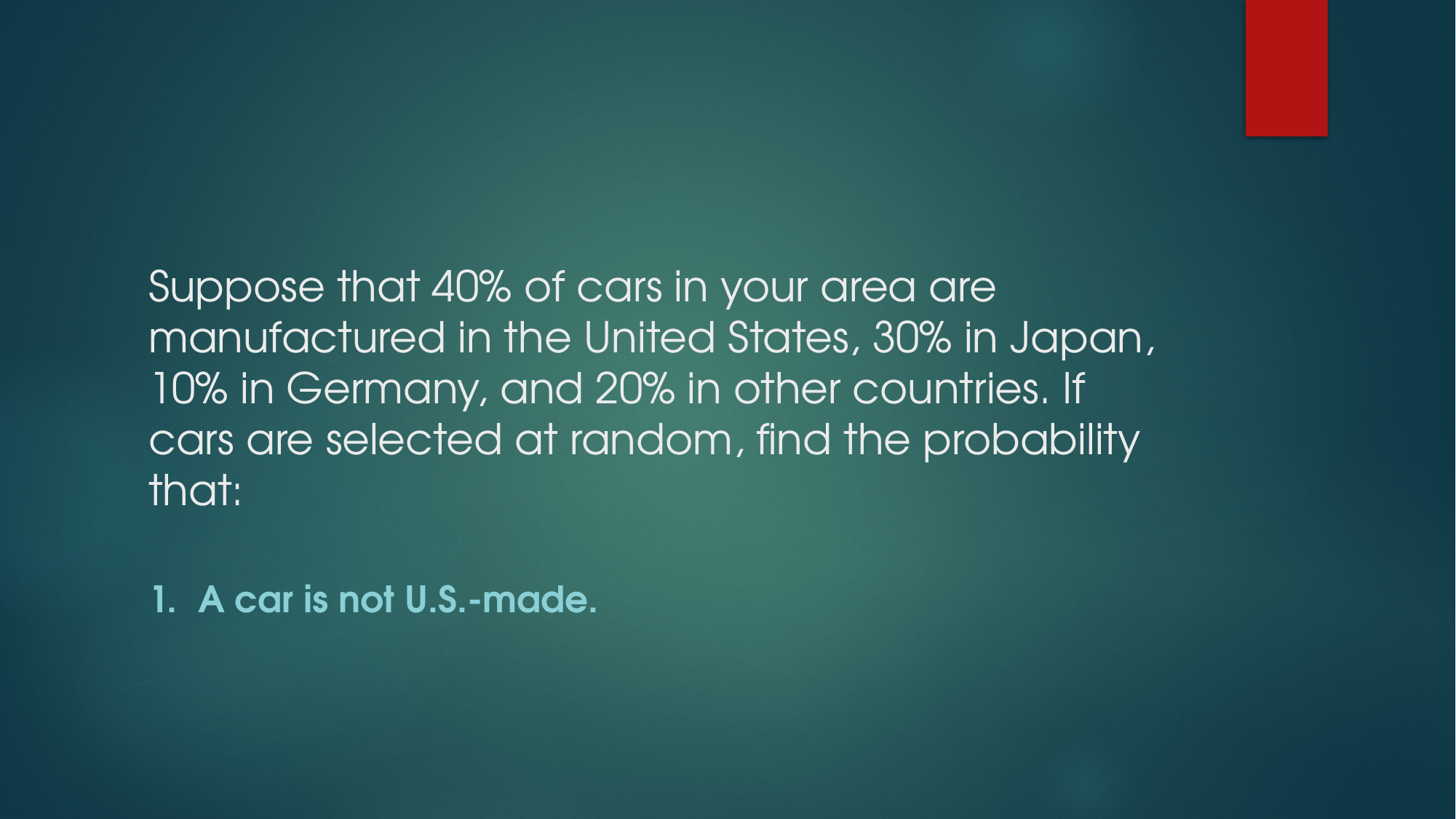

# Suppose that 40% of cars in your area are manufactured in the United States, 30% in Japan, 10% in Germany, and 20% in other countries. If cars are selected at random, find the probability that:
1.  A car is not U.S.-made.